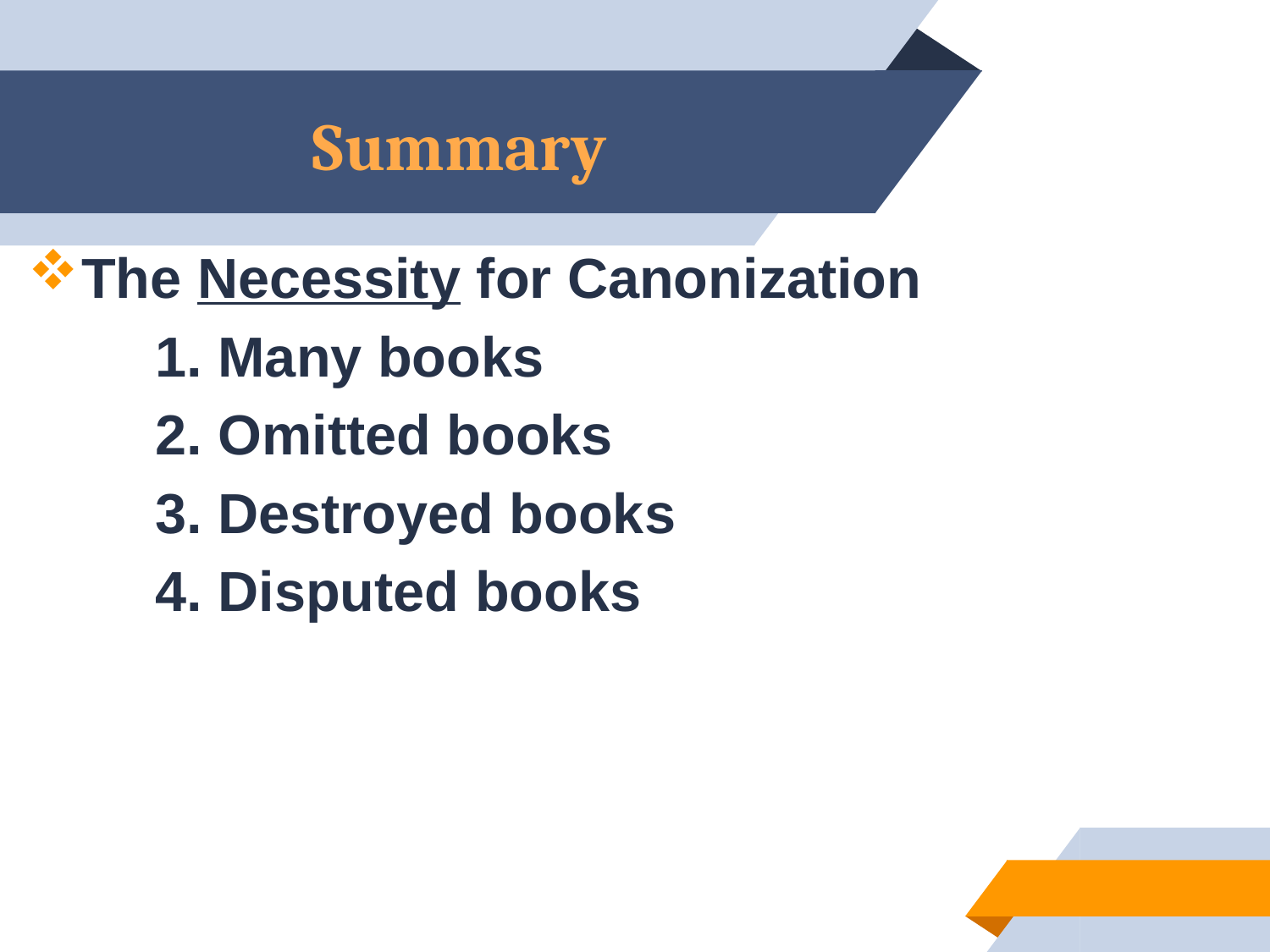

# Summary
The Necessity for Canonization
	1. Many books
	2. Omitted books
	3. Destroyed books
	4. Disputed books

72